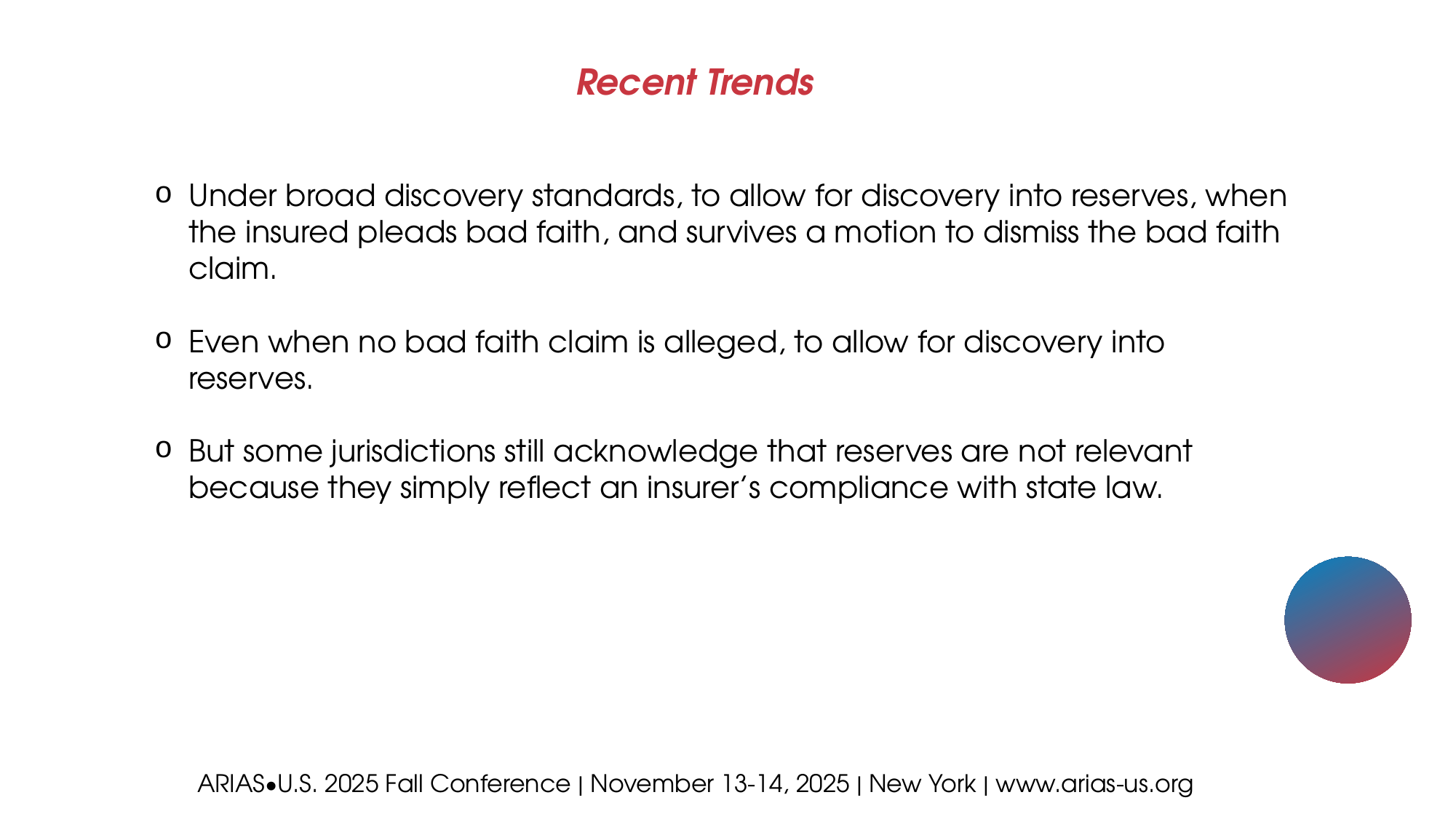

Recent Trends

Under broad discovery standards, to allow for discovery into reserves, when the insured pleads bad faith, and survives a motion to dismiss the bad faith claim.

Even when no bad faith claim is alleged, to allow for discovery into reserves.

But some jurisdictions still acknowledge that reserves are not relevant because they simply reflect an insurer’s compliance with state law.